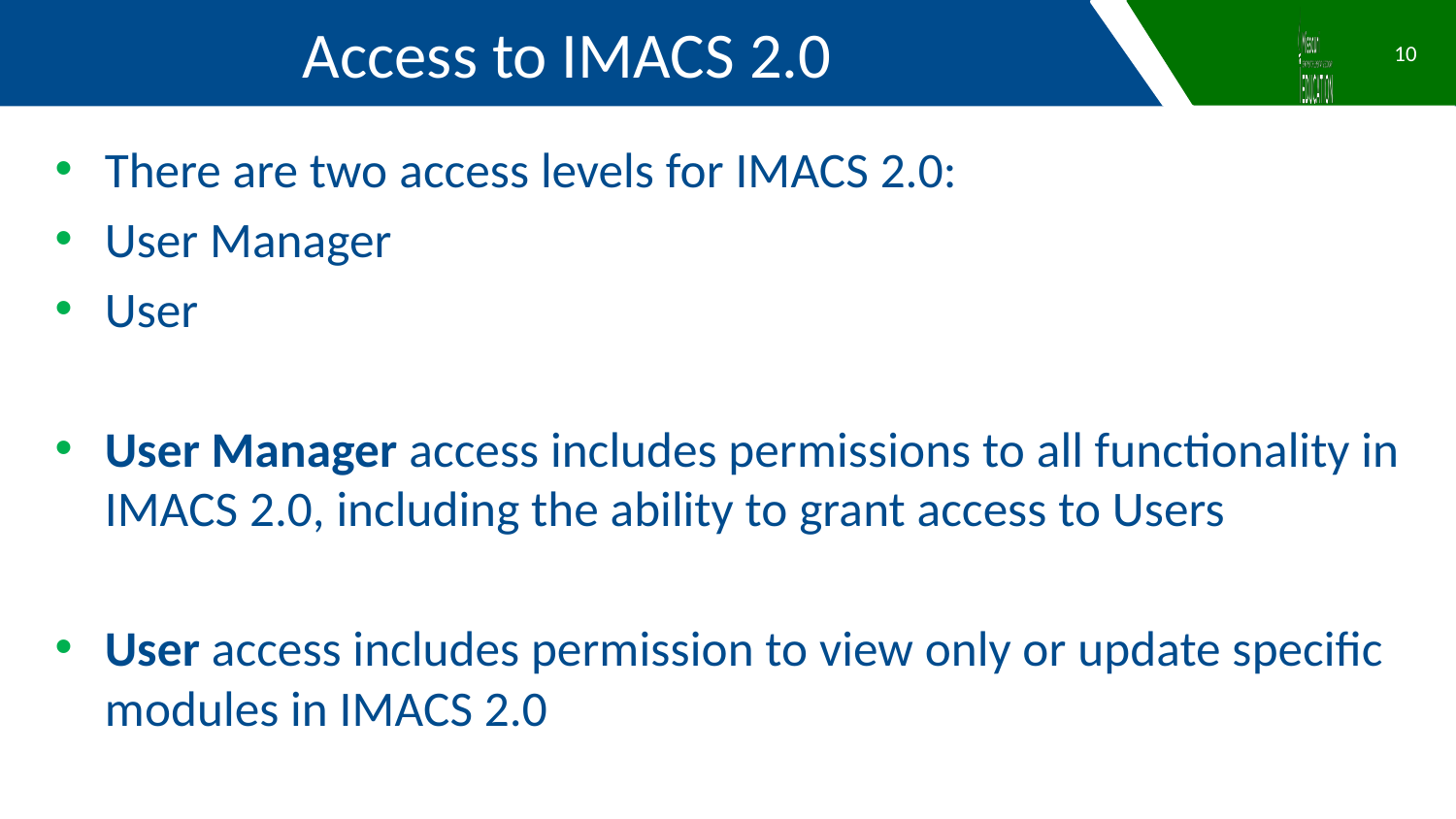

Access to IMACS 2.0
10
There are two access levels for IMACS 2.0:
User Manager
User

User Manager access includes permissions to all functionality in IMACS 2.0, including the ability to grant access to Users

User access includes permission to view only or update specific modules in IMACS 2.0